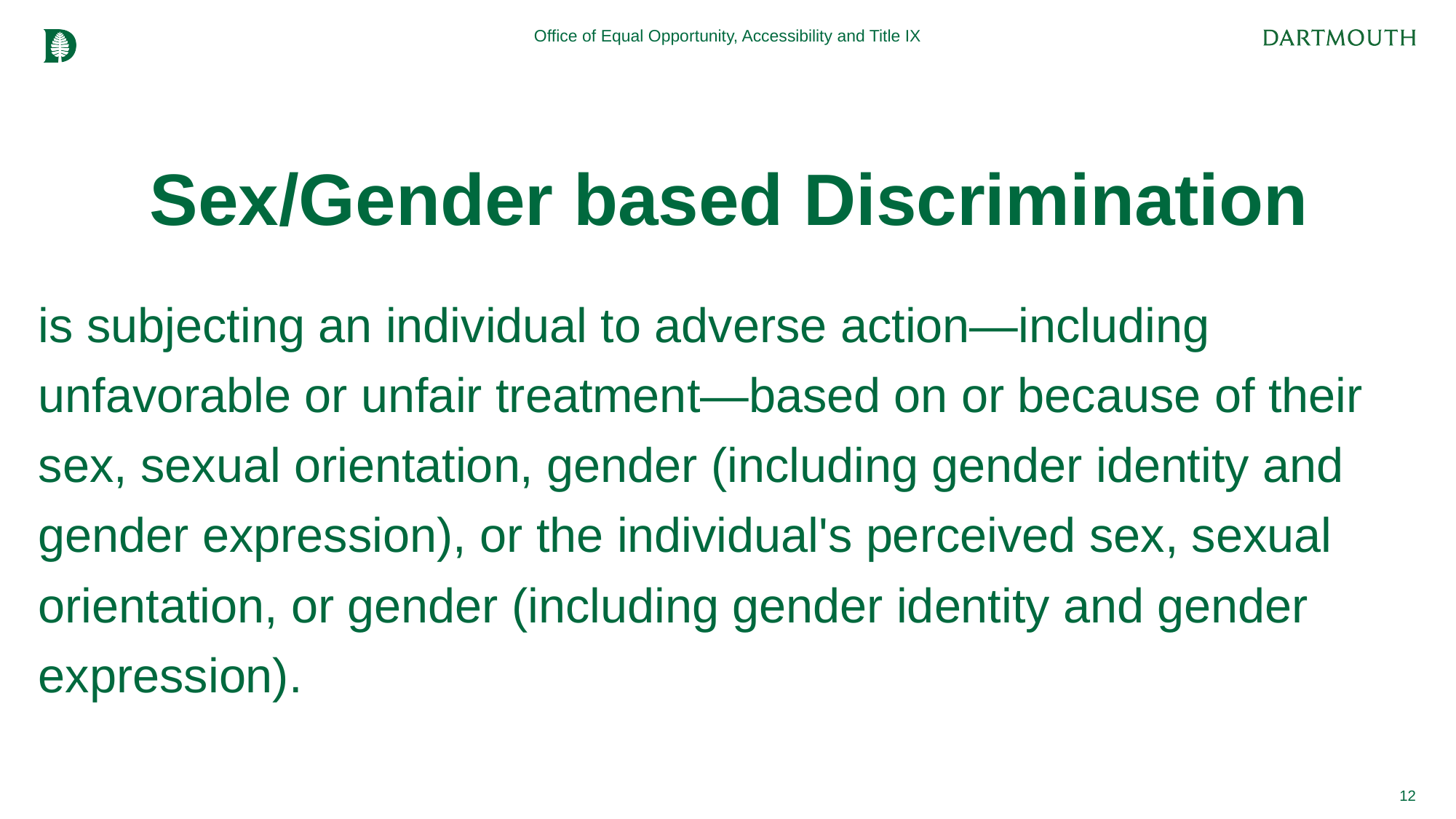

Office of Equal Opportunity, Accessibility and Title IX
# Sex/Gender based Discrimination
is subjecting an individual to adverse action—including unfavorable or unfair treatment—based on or because of their sex, sexual orientation, gender (including gender identity and gender expression), or the individual's perceived sex, sexual orientation, or gender (including gender identity and gender expression).
12